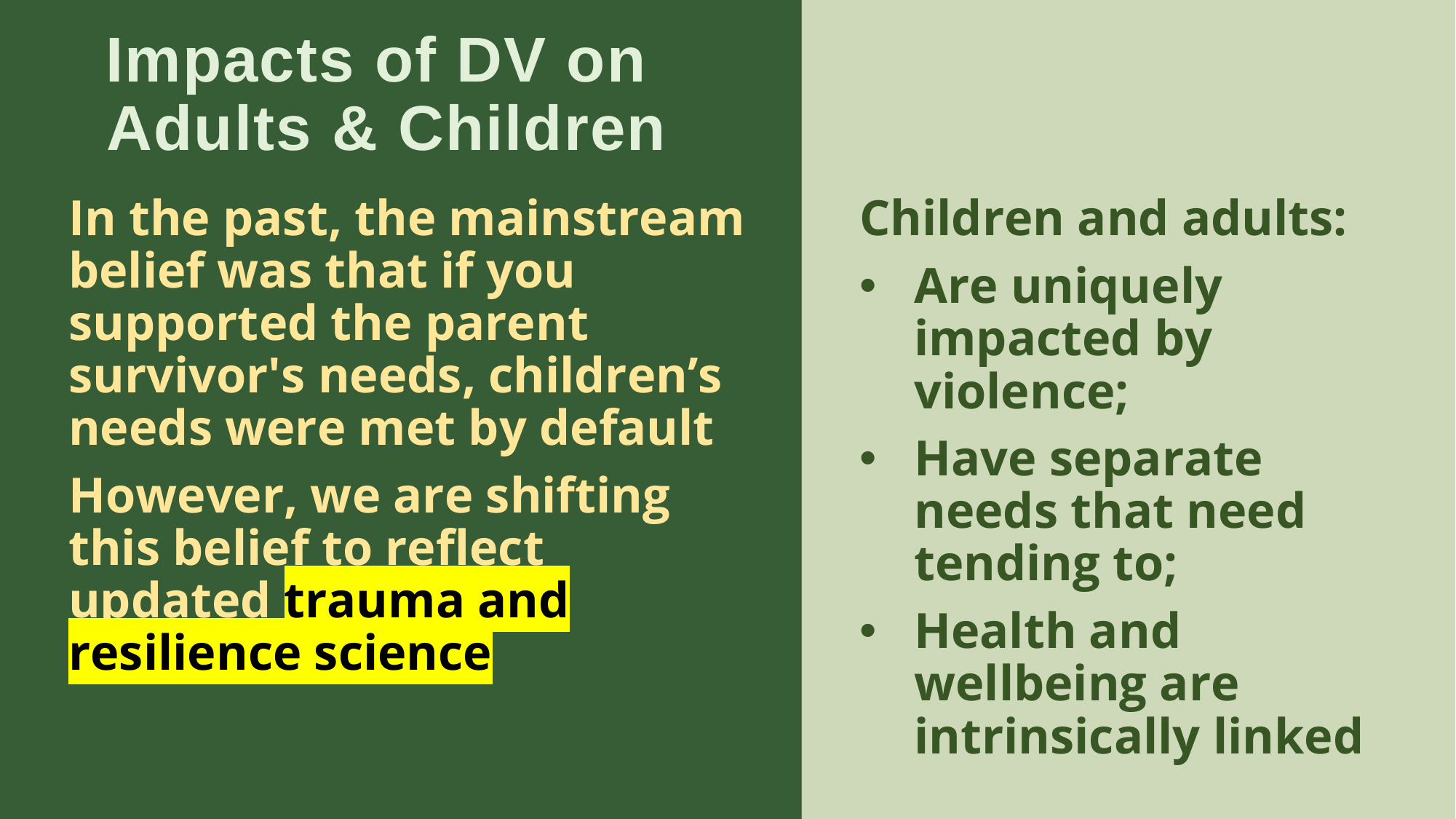

Impacts of DV on
Adults & Children
In the past, the mainstream belief was that if you supported the parent survivor's needs, children’s needs were met by default
However, we are shifting this belief to reflect updated trauma and resilience science

Children and adults:
Are uniquely impacted by violence;
Have separate needs that need tending to;
Health and wellbeing are intrinsically linked